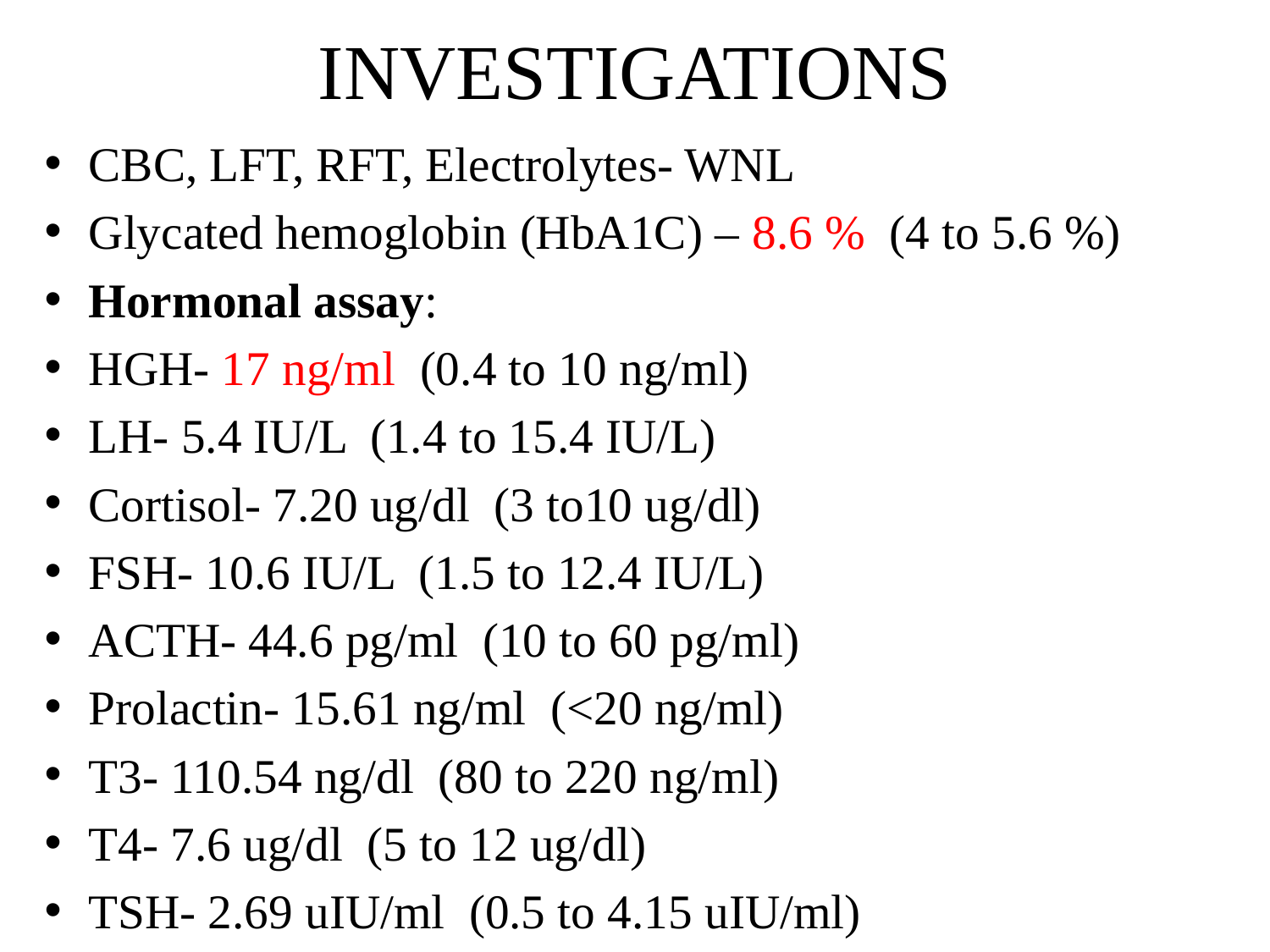

# INVESTIGATIONS
CBC, LFT, RFT, Electrolytes- WNL
Glycated hemoglobin (HbA1C) – 8.6 %  (4 to 5.6 %)
Hormonal assay:
HGH- 17 ng/ml  (0.4 to 10 ng/ml)
LH- 5.4 IU/L  (1.4 to 15.4 IU/L)
Cortisol- 7.20 ug/dl  (3 to10 ug/dl)
FSH- 10.6 IU/L  (1.5 to 12.4 IU/L)
ACTH- 44.6 pg/ml  (10 to 60 pg/ml)
Prolactin- 15.61 ng/ml  (<20 ng/ml)
T3- 110.54 ng/dl  (80 to 220 ng/ml)
T4- 7.6 ug/dl  (5 to 12 ug/dl)
TSH- 2.69 uIU/ml  (0.5 to 4.15 uIU/ml)